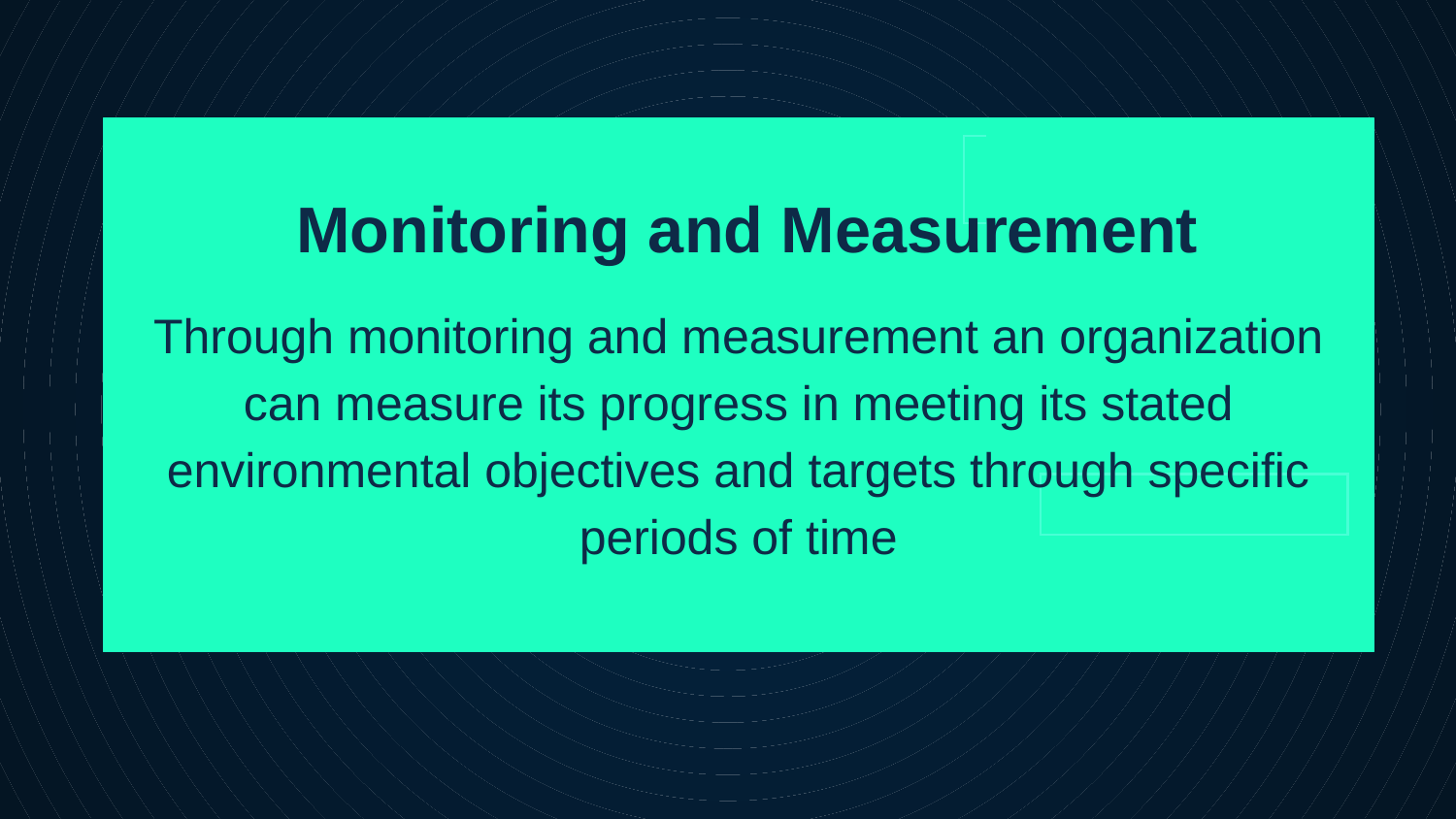

Monitoring and Measurement

Through monitoring and measurement an organization can measure its progress in meeting its stated environmental objectives and targets through specific periods of time